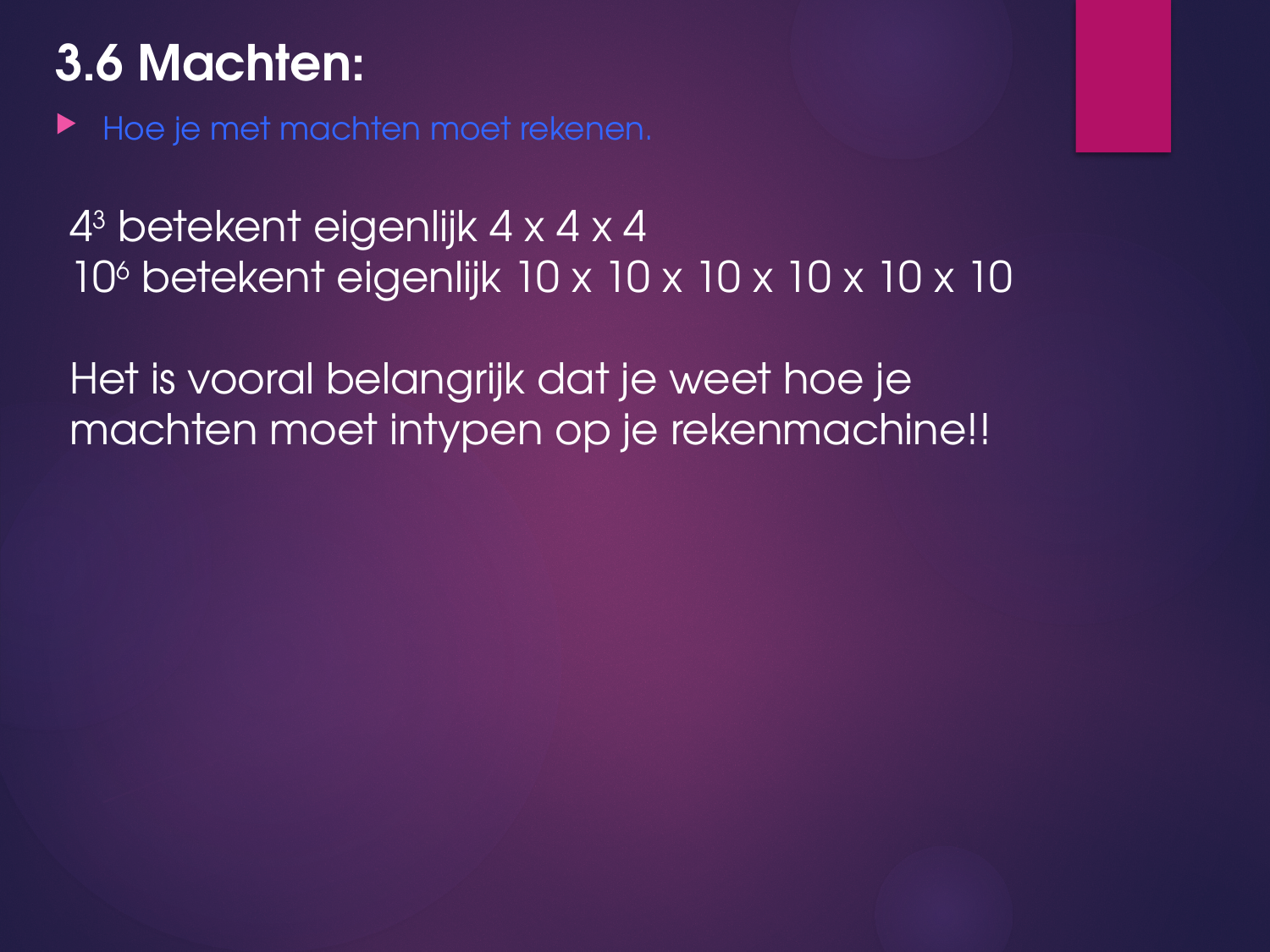

3.6 Machten:
Hoe je met machten moet rekenen.

43 betekent eigenlijk 4 x 4 x 4
106 betekent eigenlijk 10 x 10 x 10 x 10 x 10 x 10

Het is vooral belangrijk dat je weet hoe je machten moet intypen op je rekenmachine!!